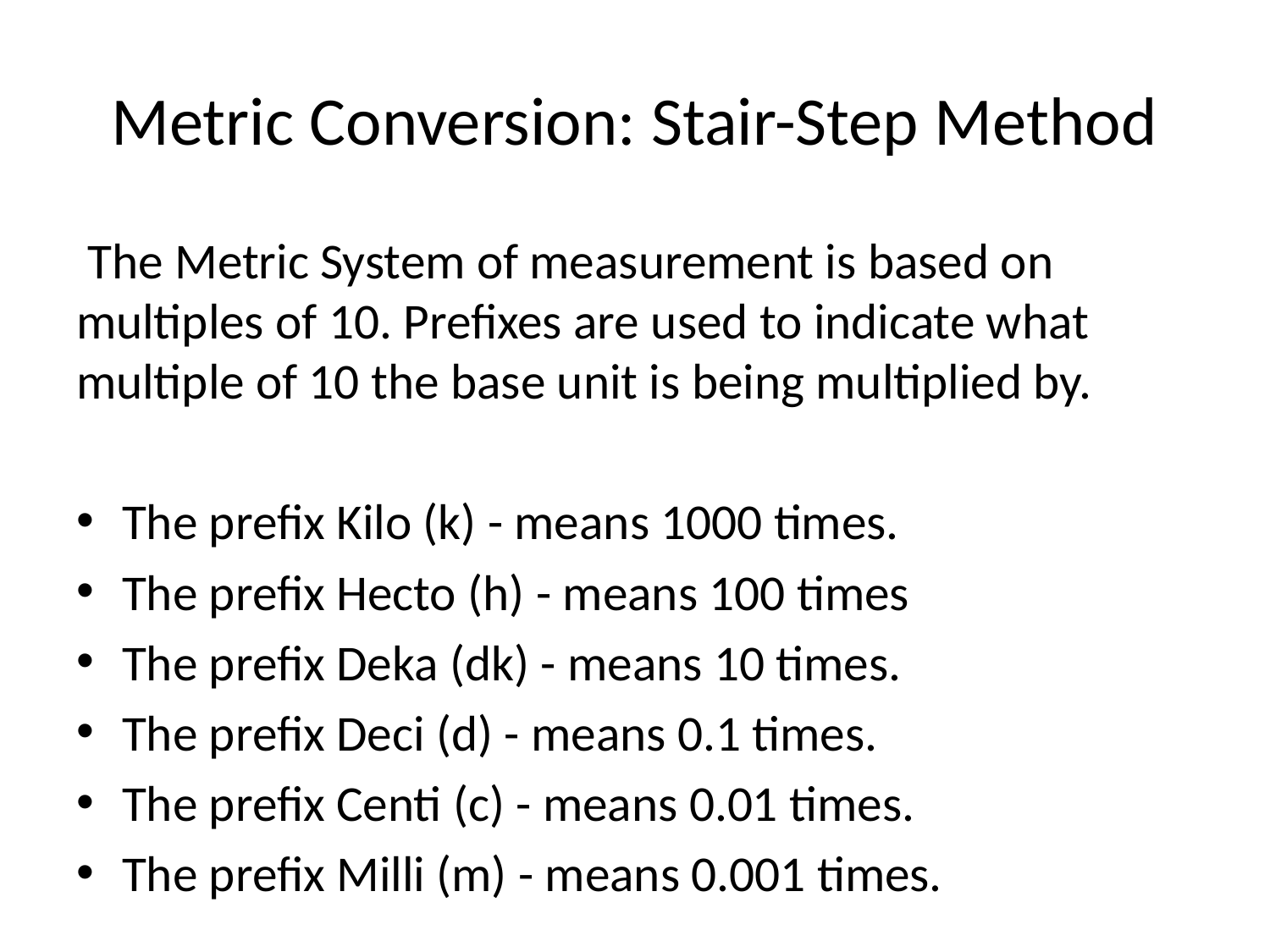

# Metric Conversion: Stair-Step Method
 The Metric System of measurement is based on multiples of 10. Prefixes are used to indicate what multiple of 10 the base unit is being multiplied by.

The prefix Kilo (k) - means 1000 times.
The prefix Hecto (h) - means 100 times
The prefix Deka (dk) - means 10 times.
The prefix Deci (d) - means 0.1 times.
The prefix Centi (c) - means 0.01 times.
The prefix Milli (m) - means 0.001 times.